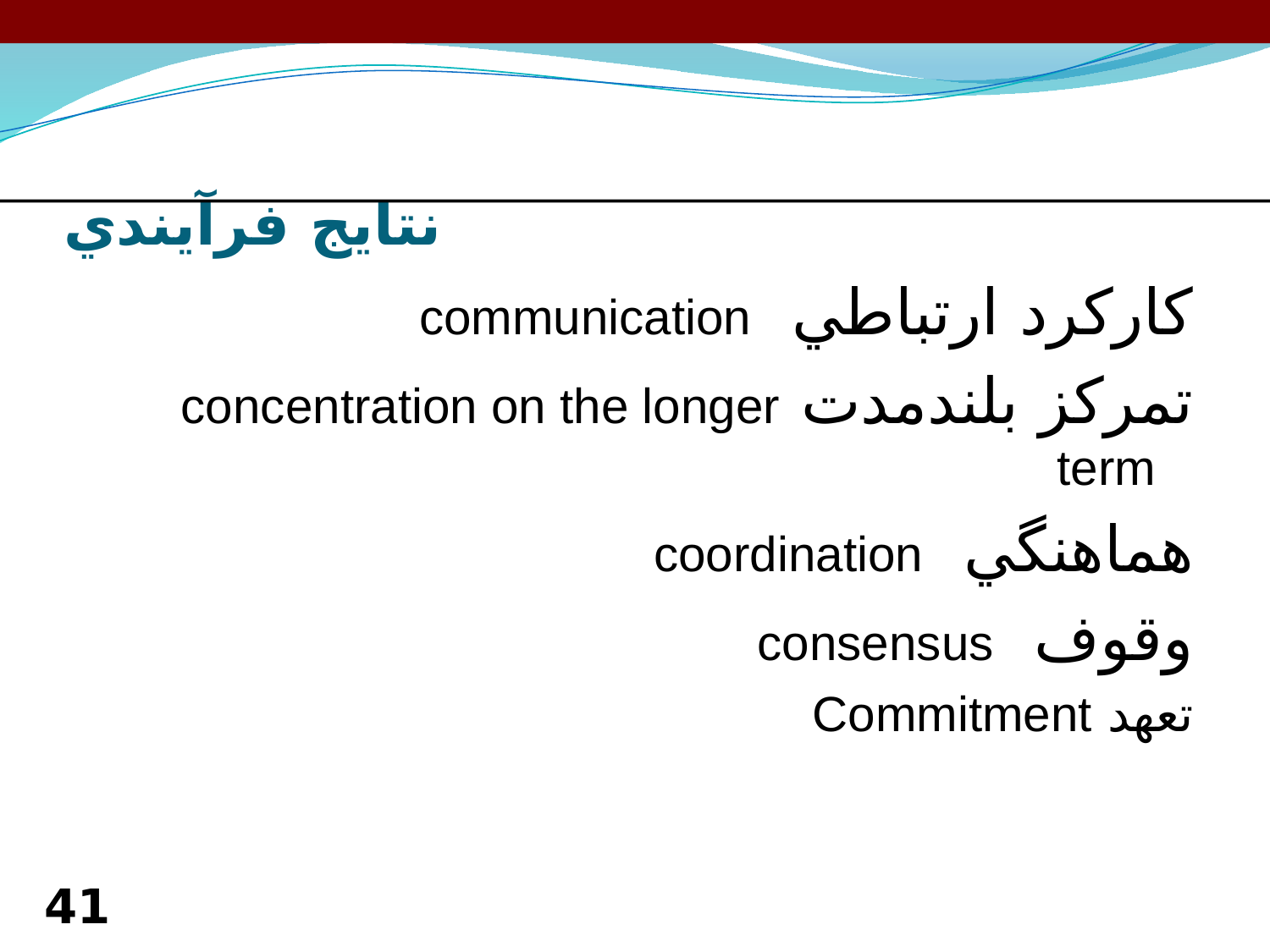

# نتايج فرآيندي

كاركرد ارتباطي  communication
تمركز بلندمدت concentration on the longer term
هماهنگي  coordination
وقوف  consensus
تعهد Commitment
41